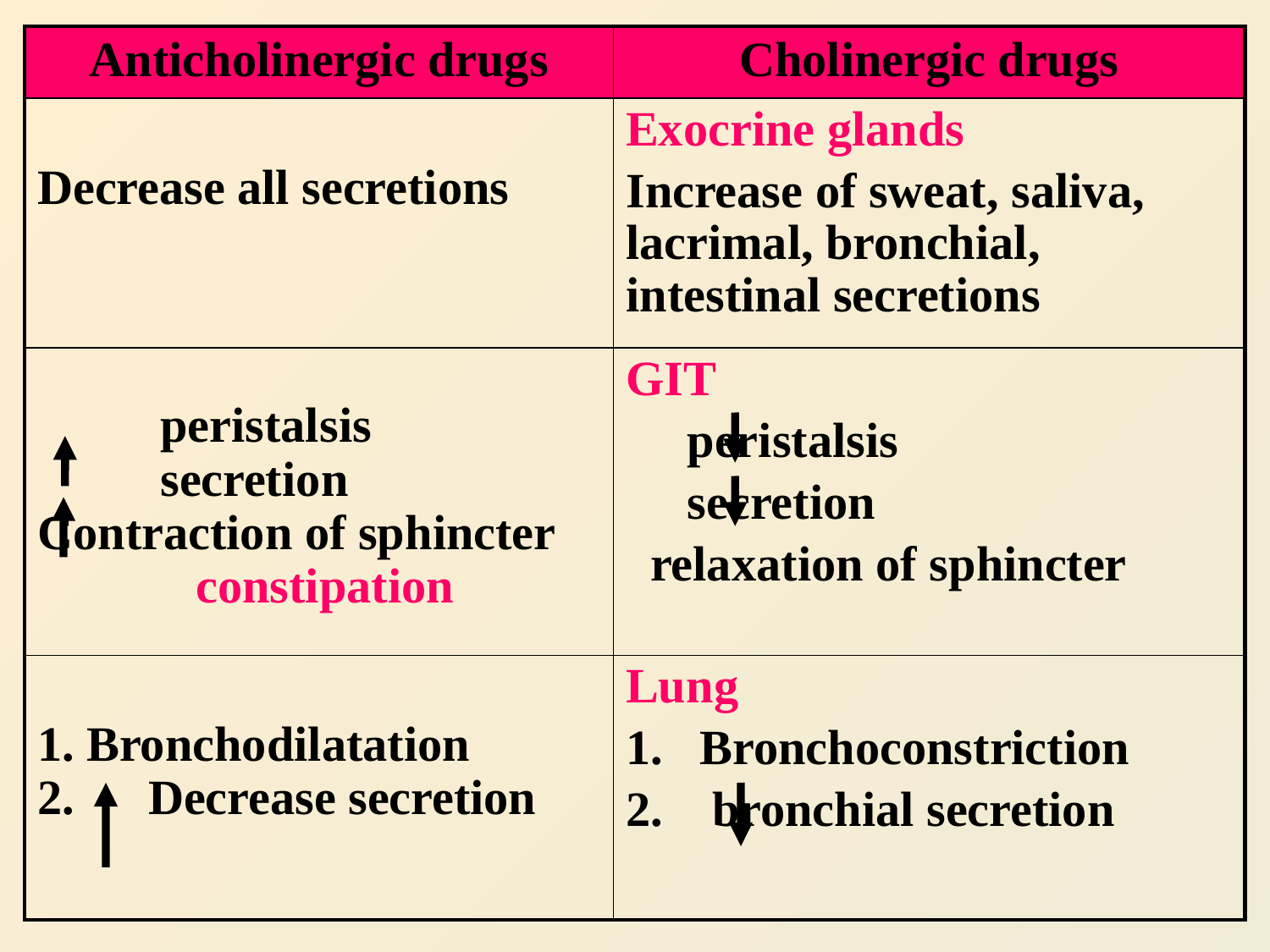

| Anticholinergic drugs | Cholinergic drugs |
| --- | --- |
| Decrease all secretions | Exocrine glands Increase of sweat, saliva, lacrimal, bronchial, intestinal secretions |
| peristalsis secretion Contraction of sphincter constipation | GIT peristalsis secretion relaxation of sphincter |
| 1. Bronchodilatation 2. Decrease secretion | Lung Bronchoconstriction 2. bronchial secretion |